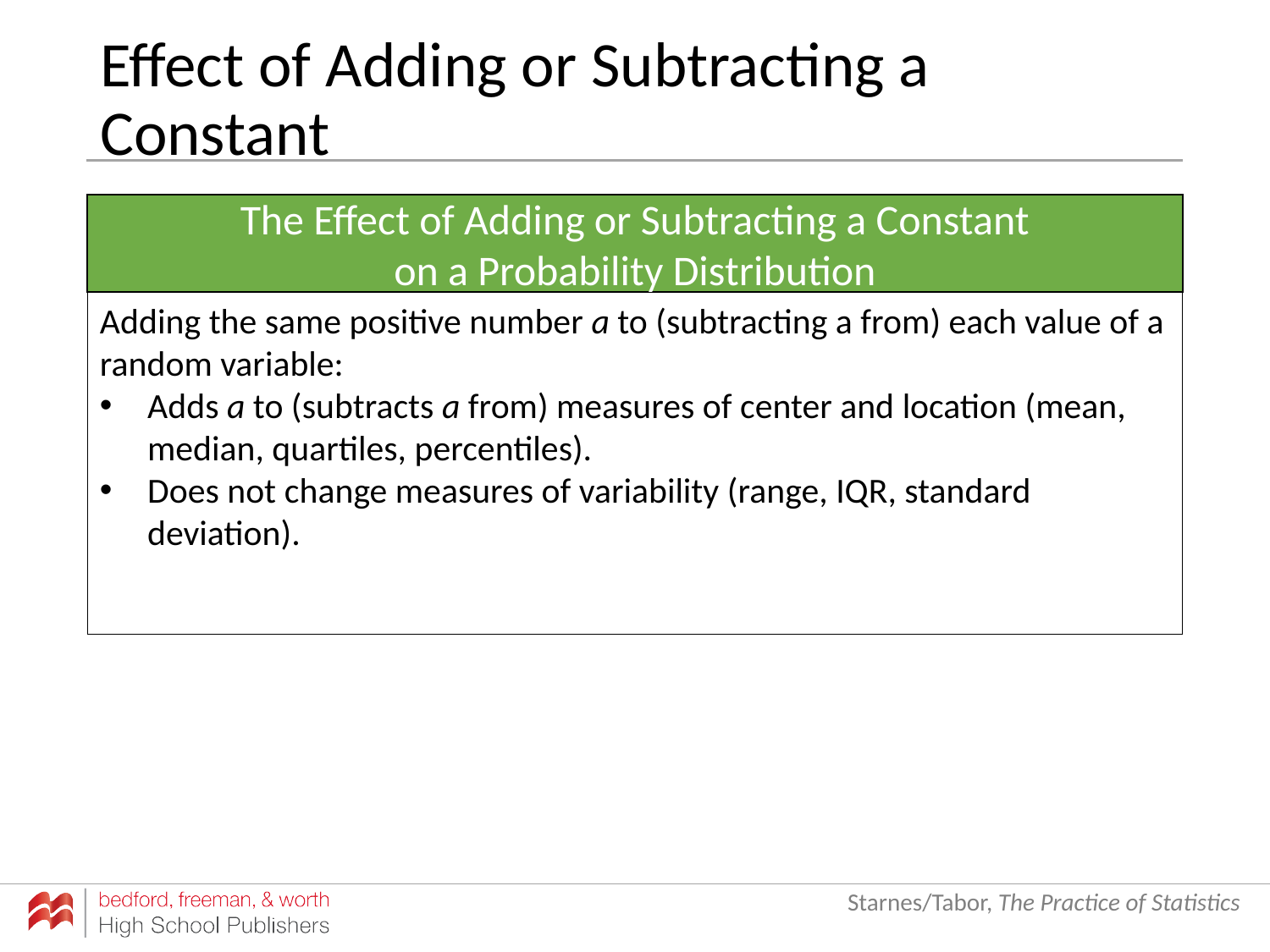

# Effect of Adding or Subtracting a Constant
The Effect of Adding or Subtracting a Constant
on a Probability Distribution
Adding the same positive number a to (subtracting a from) each value of a
random variable:
Adds a to (subtracts a from) measures of center and location (mean, median, quartiles, percentiles).
Does not change measures of variability (range, IQR, standard deviation).